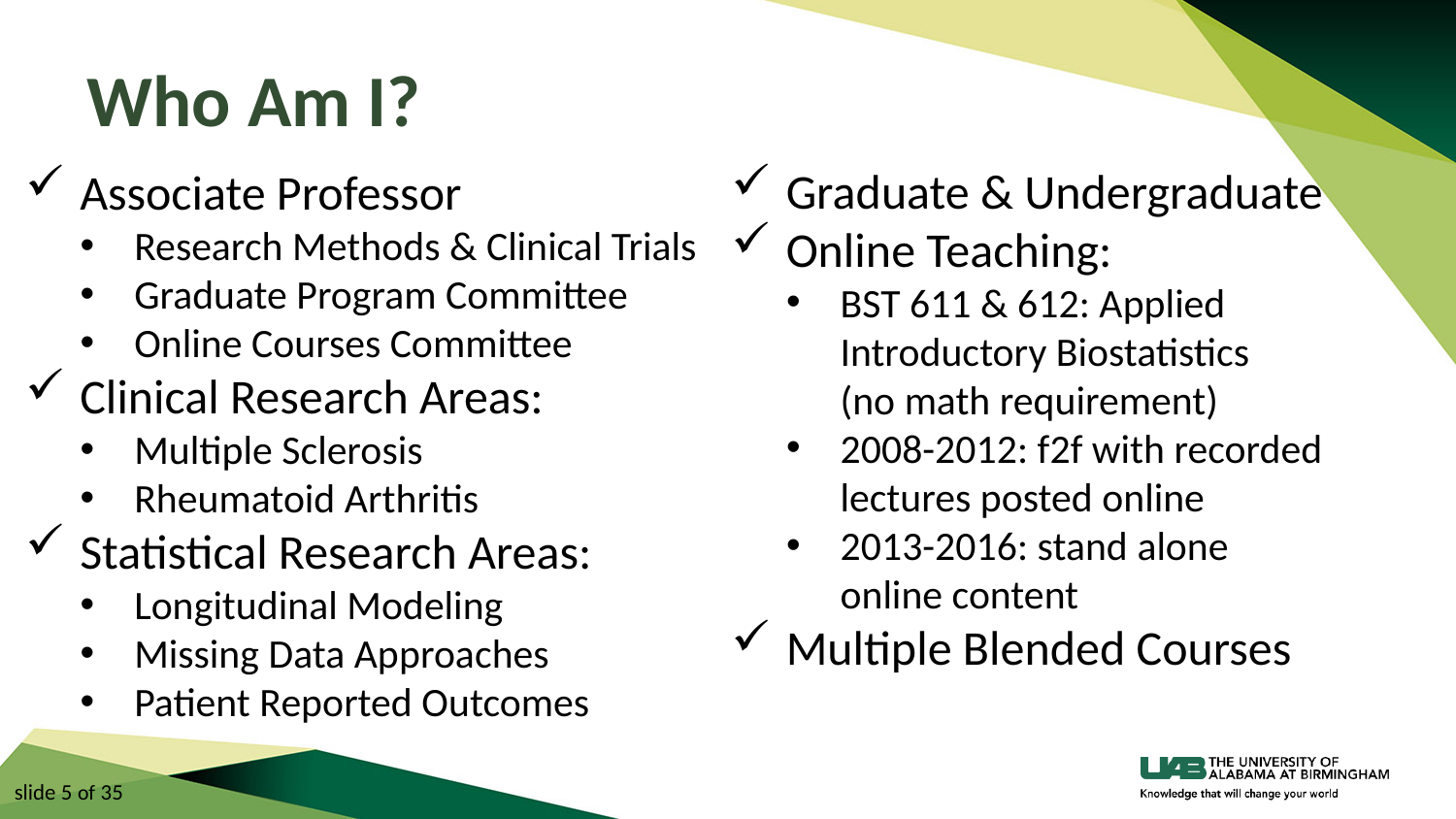

# Who Am I?
Graduate & Undergraduate
Online Teaching:
BST 611 & 612: Applied Introductory Biostatistics   (no math requirement)
2008-2012: f2f with recorded lectures posted online
2013-2016: stand alone online content
Multiple Blended Courses
Associate Professor
Research Methods & Clinical Trials
Graduate Program Committee
Online Courses Committee
Clinical Research Areas:
Multiple Sclerosis
Rheumatoid Arthritis
Statistical Research Areas:
Longitudinal Modeling
Missing Data Approaches
Patient Reported Outcomes

slide 5 of 35